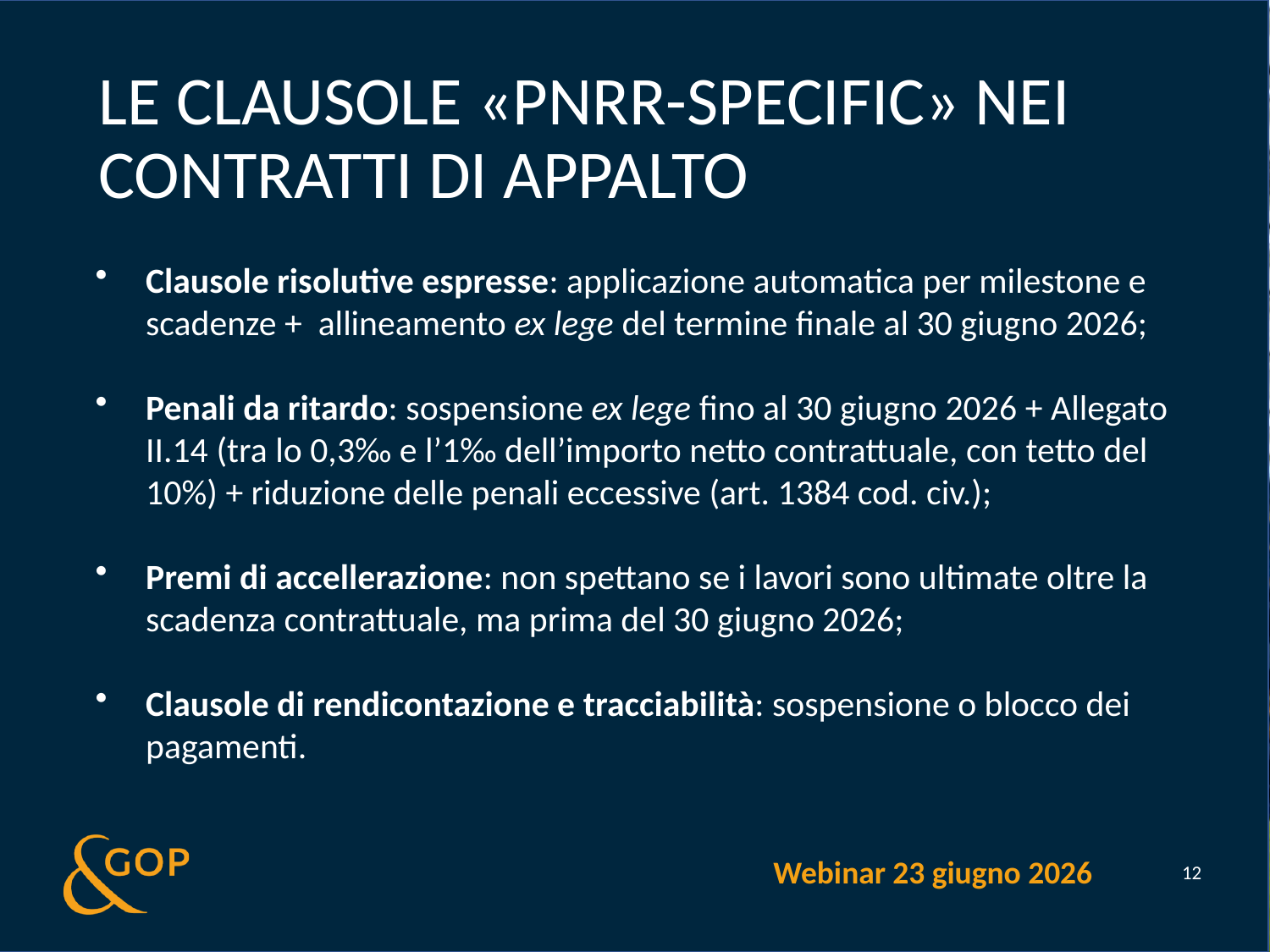

# Le clausole «PNRR-specific» nei contratti di appalto
Clausole risolutive espresse: applicazione automatica per milestone e scadenze +  allineamento ex lege del termine finale al 30 giugno 2026;
Penali da ritardo: sospensione ex lege fino al 30 giugno 2026 + Allegato II.14 (tra lo 0,3‰ e l’1‰ dell’importo netto contrattuale, con tetto del 10%) + riduzione delle penali eccessive (art. 1384 cod. civ.);
Premi di accellerazione: non spettano se i lavori sono ultimate oltre la scadenza contrattuale, ma prima del 30 giugno 2026;
Clausole di rendicontazione e tracciabilità: sospensione o blocco dei pagamenti.
Webinar 23 giugno 2026
12